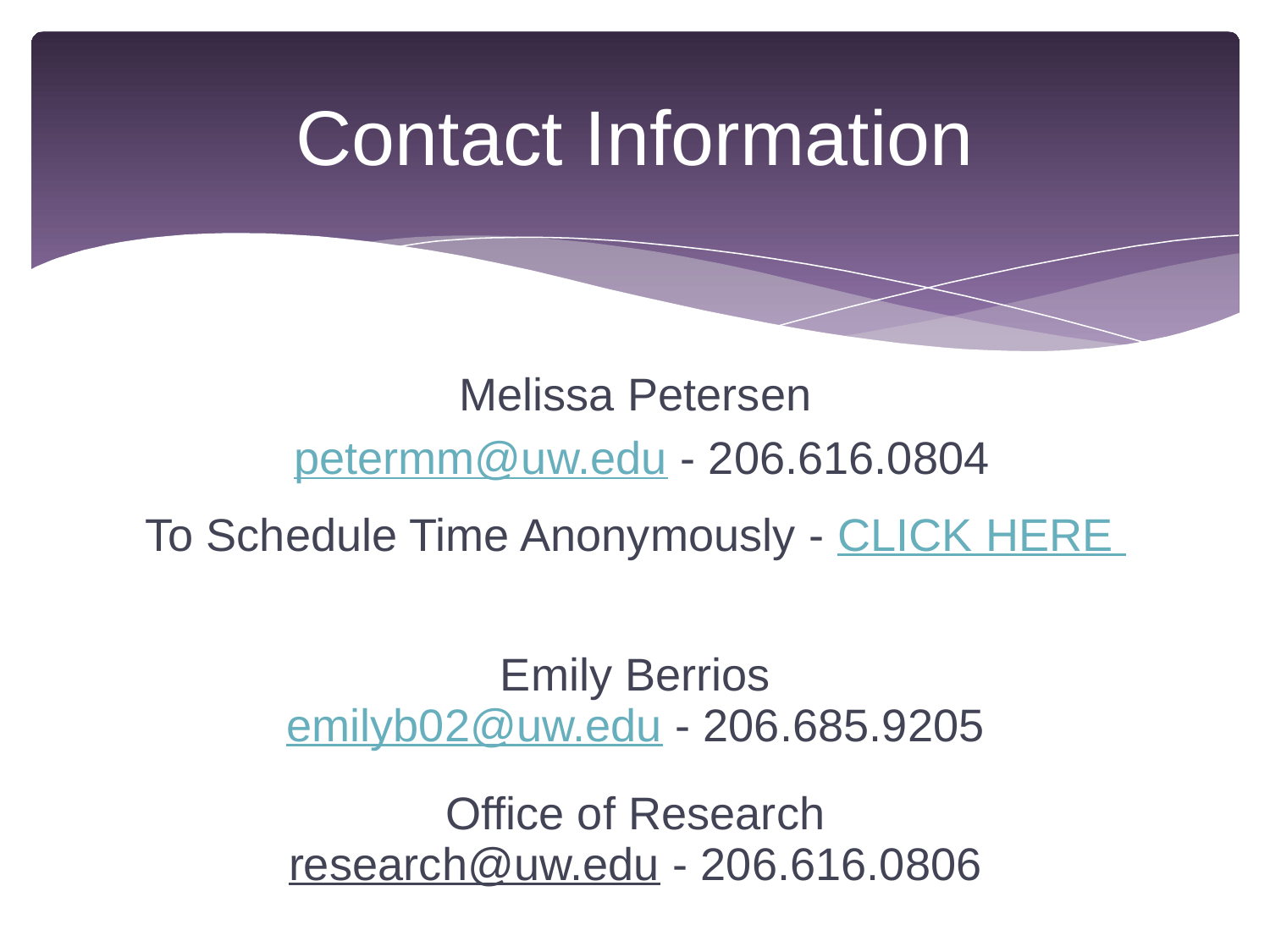

# Contact Information
Melissa Petersen
 petermm@uw.edu - 206.616.0804

To Schedule Time Anonymously - CLICK HERE

Emily Berrios
 emilyb02@uw.edu - 206.685.9205

Office of Research
research@uw.edu - 206.616.0806